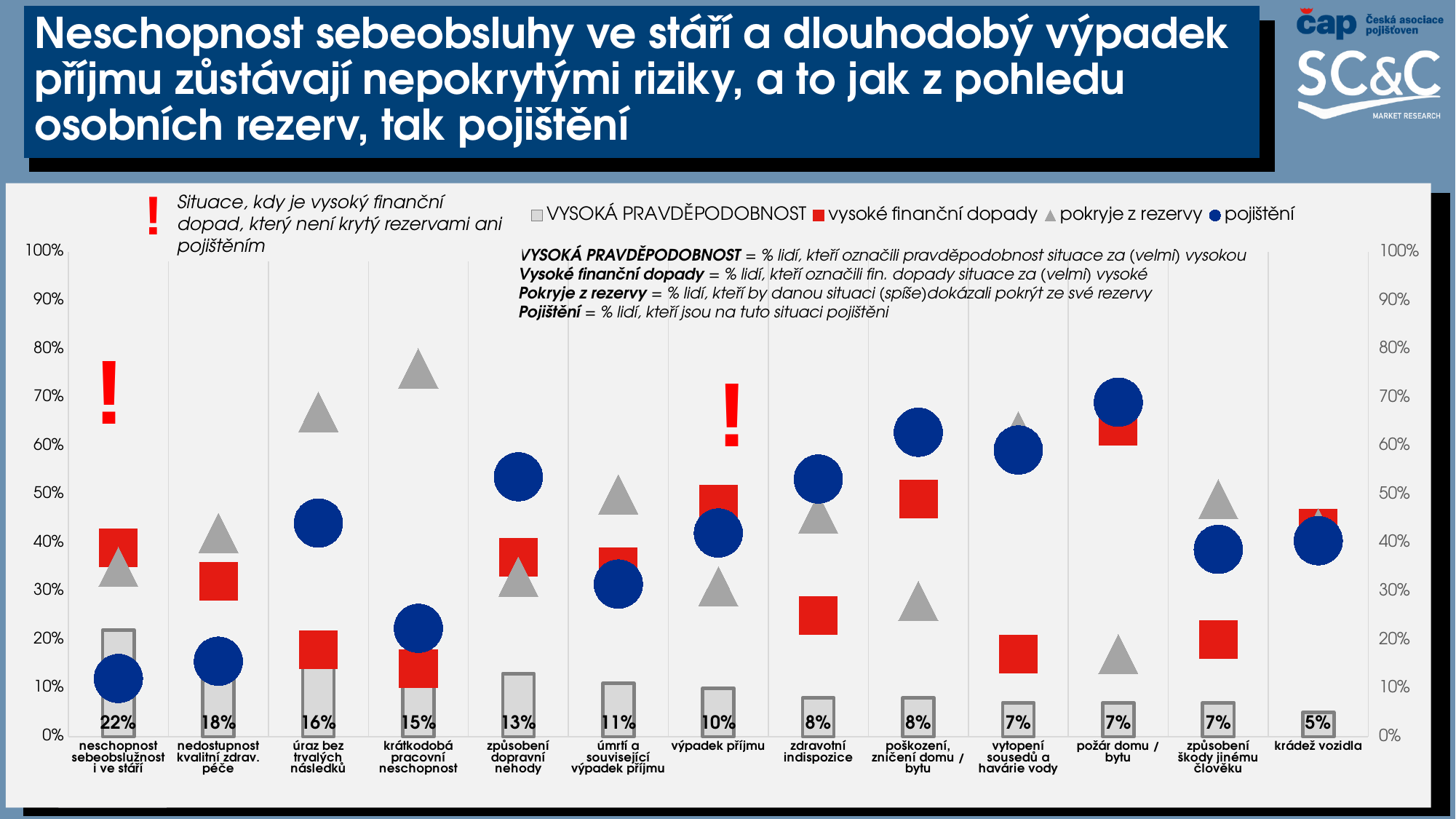

Neschopnost sebeobsluhy ve stáří a dlouhodobý výpadek příjmu zůstávají nepokrytými riziky, a to jak z pohledu osobních rezerv, tak pojištění

!

### Chart

| Category | VYSOKÁ PRAVDĚPODOBNOST | vysoké finanční dopady | pokryje z rezervy | pojištění |
|---|---|---|---|---|
| neschopnost sebeobslužnosti ve stáří | 0.22 | 0.39 | 0.35 | 0.12015502772653999 |
| nedostupnost kvalitní zdrav. péče | 0.18 | 0.32 | 0.42 | 0.1557107610598139 |
| úraz bez trvalých následků | 0.16 | 0.18 | 0.67 | 0.44091319119525285 |
| krátkodobá pracovní neschopnost | 0.15 | 0.14 | 0.76 | 0.2235920281535922 |
| způsobení dopravní nehody | 0.13 | 0.37 | 0.33 | 0.5364040514335938 |
| úmrtí a související výpadek příjmu | 0.11 | 0.35 | 0.5 | 0.314931244951433 |
| výpadek příjmu | 0.1 | 0.48 | 0.31 | 0.4202874320693347 |
| zdravotní indispozice | 0.08 | 0.25 | 0.46 | 0.5317648554044535 |
| poškození, zničení domu / bytu | 0.08 | 0.49 | 0.28 | 0.6282917194702872 |
| vytopení sousedů a havárie vody | 0.07 | 0.17 | 0.63 | 0.591697195483291 |
| požár domu / bytu | 0.07 | 0.64 | 0.17 | 0.6903727460690208 |
| způsobení škody jinému člověku | 0.07 | 0.2 | 0.49 | 0.38660382976158225 |
| krádež vozidla | 0.05 | 0.43 | 0.43 | 0.40430220026579256 |
Situace, kdy je vysoký finanční dopad, který není krytý rezervami ani pojištěním

VYSOKÁ PRAVDĚPODOBNOST = % lidí, kteří označili pravděpodobnost situace za (velmi) vysokou
Vysoké finanční dopady = % lidí, kteří označili fin. dopady situace za (velmi) vysoké
Pokryje z rezervy = % lidí, kteří by danou situaci (spíše)dokázali pokrýt ze své rezervy
Pojištění = % lidí, kteří jsou na tuto situaci pojištěni

!
!